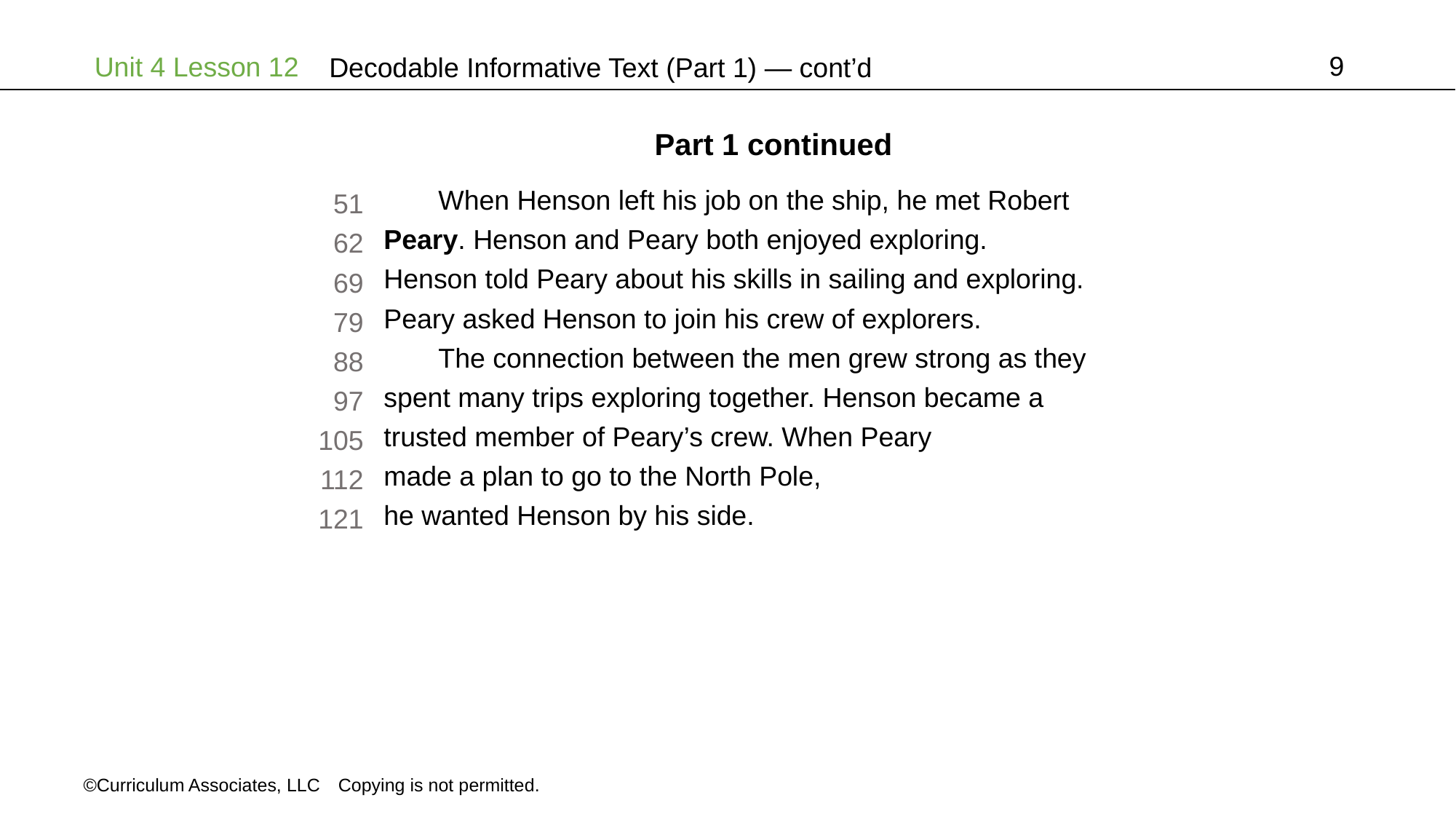

9
# Decodable Informative Text (Part 1) — cont’d

Part 1 continued

When Henson left his job on the ship, he met Robert
Peary. Henson and Peary both enjoyed exploring.
Henson told Peary about his skills in sailing and exploring.
Peary asked Henson to join his crew of explorers.
The connection between the men grew strong as they
spent many trips exploring together. Henson became a
trusted member of Peary’s crew. When Peary
made a plan to go to the North Pole,
he wanted Henson by his side.
51
62
69
79
88
97
105
112
121